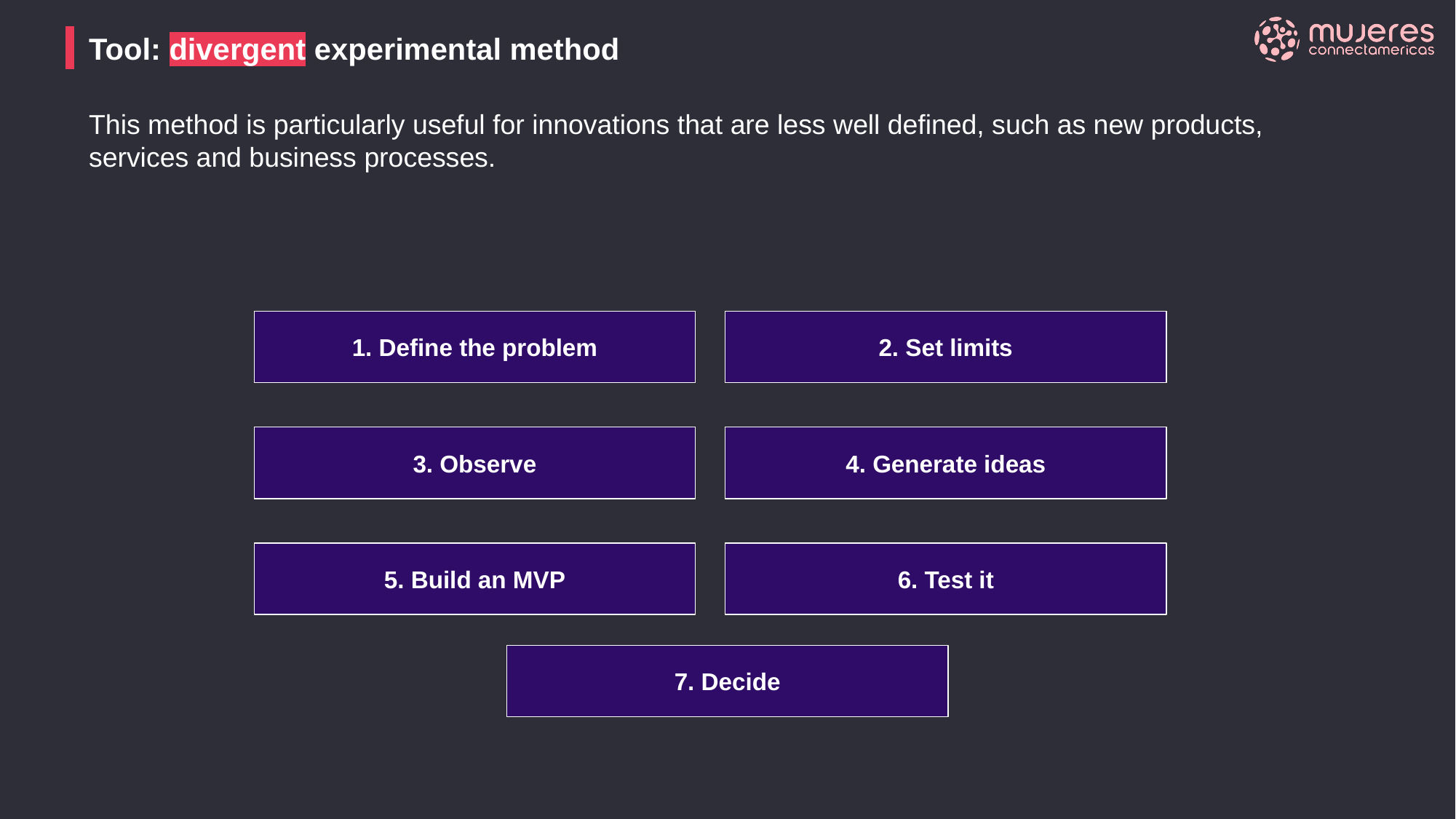

Tool: divergent experimental method
This method is particularly useful for innovations that are less well defined, such as new products, services and business processes.
2. Set limits
1. Define the problem
4. Generate ideas
3. Observe
6. Test it
5. Build an MVP
7. Decide